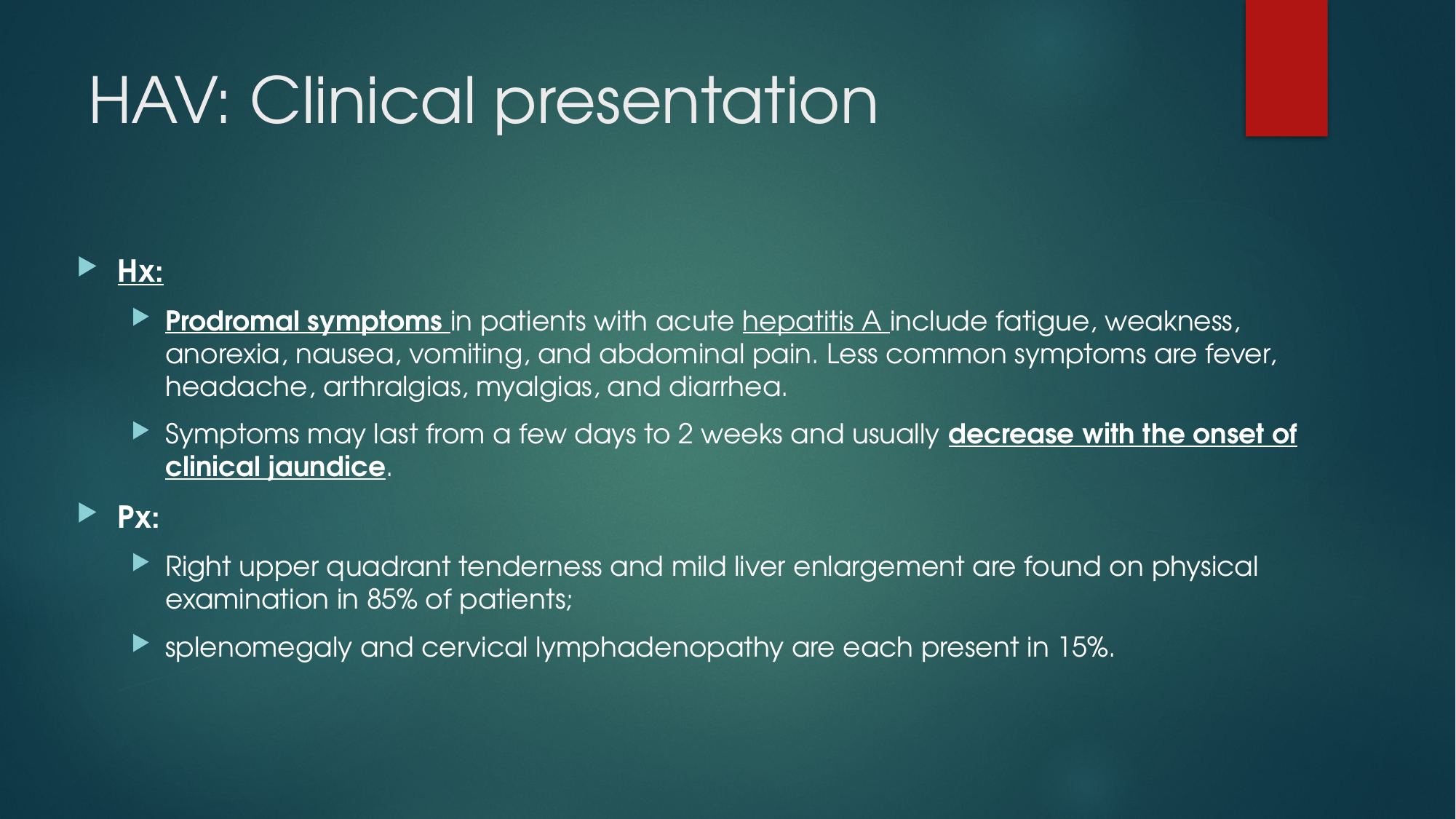

# HAV: Clinical presentation
Hx:
Prodromal symptoms in patients with acute hepatitis A include fatigue, weakness, anorexia, nausea, vomiting, and abdominal pain. Less common symptoms are fever, headache, arthralgias, myalgias, and diarrhea.
Symptoms may last from a few days to 2 weeks and usually decrease with the onset of clinical jaundice.
Px:
Right upper quadrant tenderness and mild liver enlargement are found on physical examination in 85% of patients;
splenomegaly and cervical lymphadenopathy are each present in 15%.